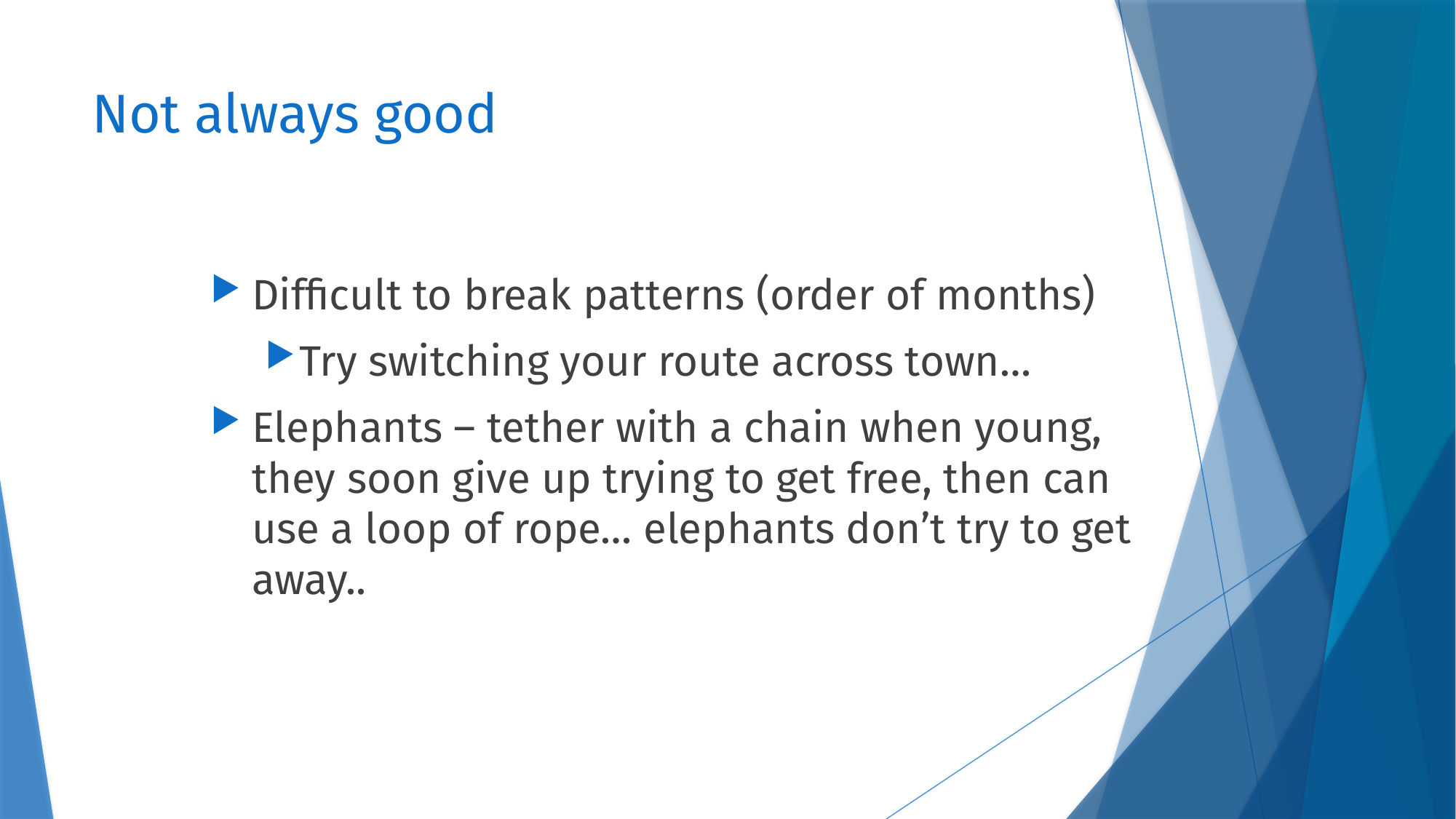

# Not always good
Difficult to break patterns (order of months)
Try switching your route across town…
Elephants – tether with a chain when young, they soon give up trying to get free, then can use a loop of rope… elephants don’t try to get away..